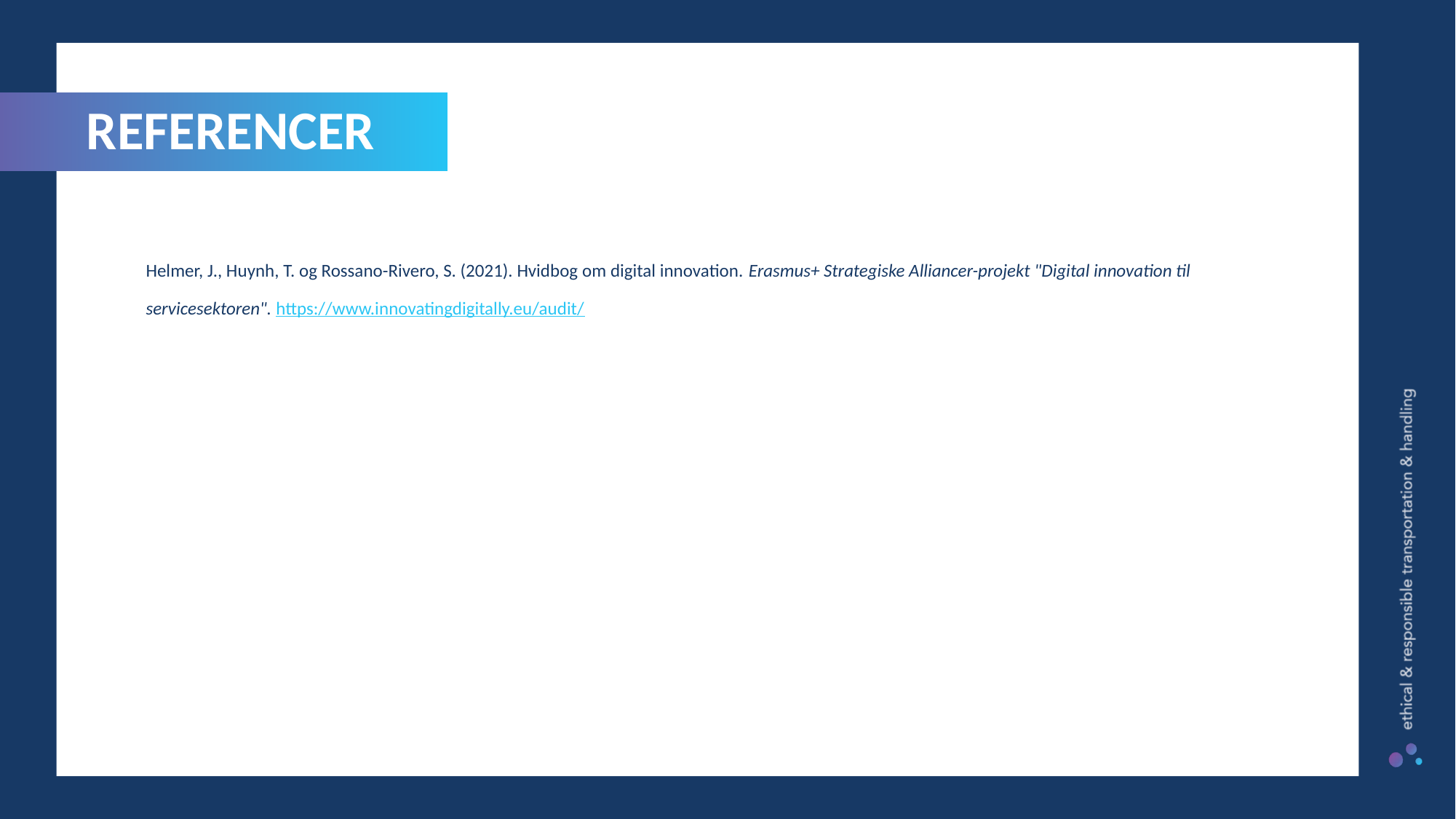

REFERENCER
Helmer, J., Huynh, T. og Rossano-Rivero, S. (2021). Hvidbog om digital innovation. Erasmus+ Strategiske Alliancer-projekt "Digital innovation til servicesektoren". https://www.innovatingdigitally.eu/audit/